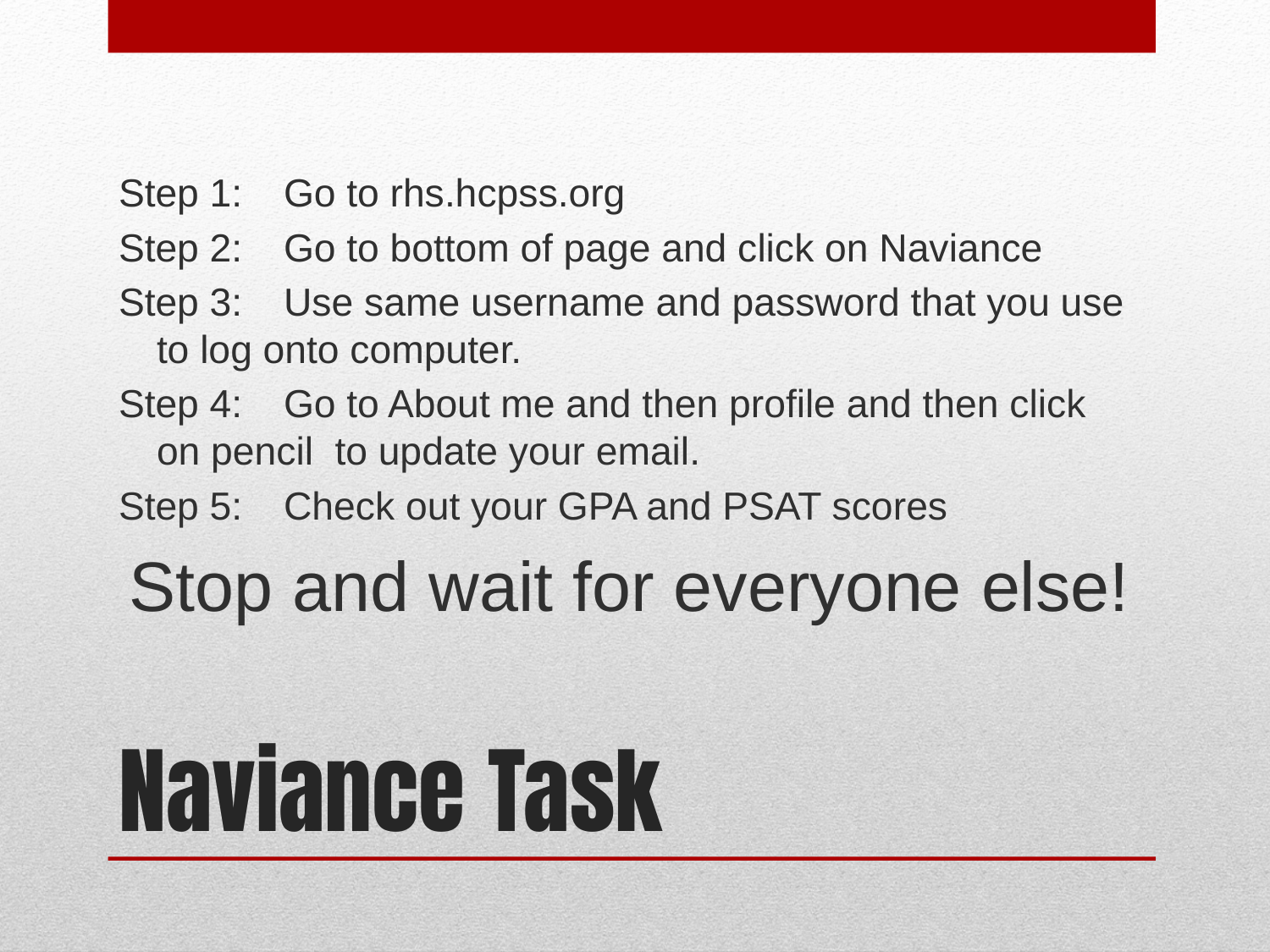

Step 1:	Go to rhs.hcpss.org
Step 2:	Go to bottom of page and click on Naviance
Step 3:	Use same username and password that you use to log onto computer.
Step 4:	Go to About me and then profile and then click on pencil  to update your email.
Step 5:	Check out your GPA and PSAT scores
Stop and wait for everyone else!
# Naviance Task